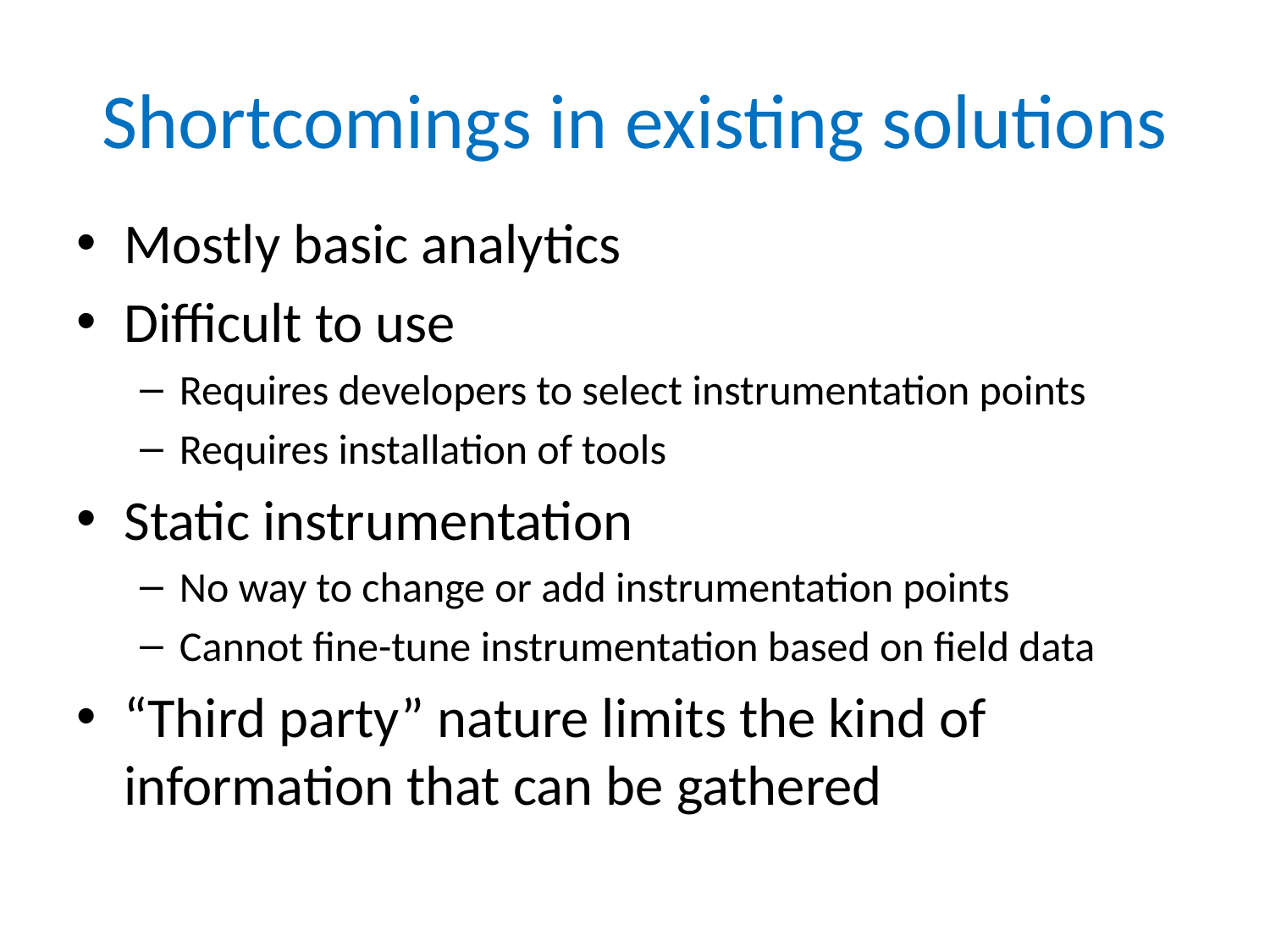

# Shortcomings in existing solutions
Mostly basic analytics
Difficult to use
Requires developers to select instrumentation points
Requires installation of tools
Static instrumentation
No way to change or add instrumentation points
Cannot fine-tune instrumentation based on field data
“Third party” nature limits the kind of information that can be gathered